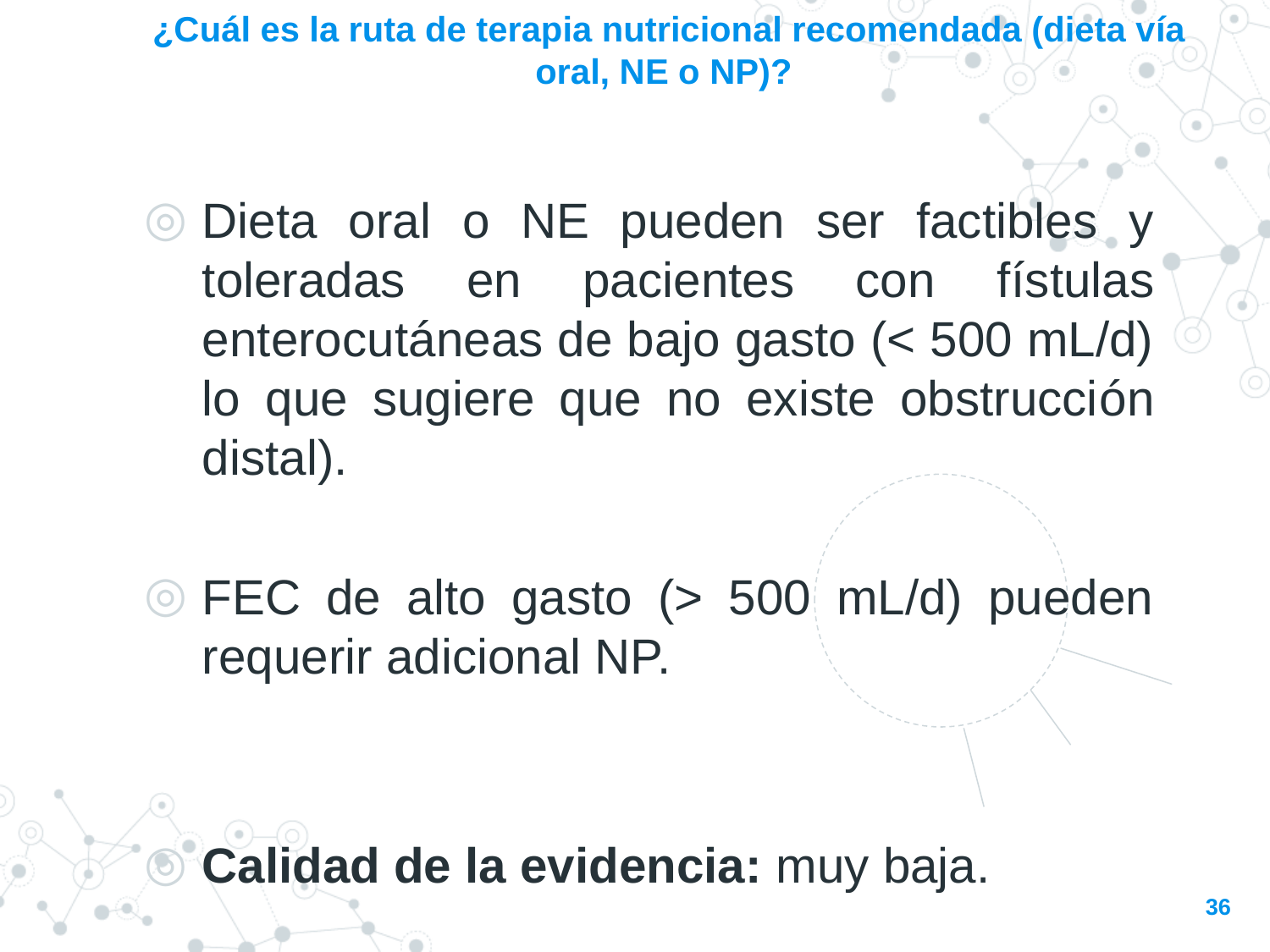

¿Cuál es la ruta de terapia nutricional recomendada (dieta vía oral, NE o NP)?
Dieta oral o NE pueden ser factibles y toleradas en pacientes con fístulas enterocutáneas de bajo gasto (< 500 mL/d) lo que sugiere que no existe obstrucción distal).

FEC de alto gasto (> 500 mL/d) pueden requerir adicional NP.

Calidad de la evidencia: muy baja.

36